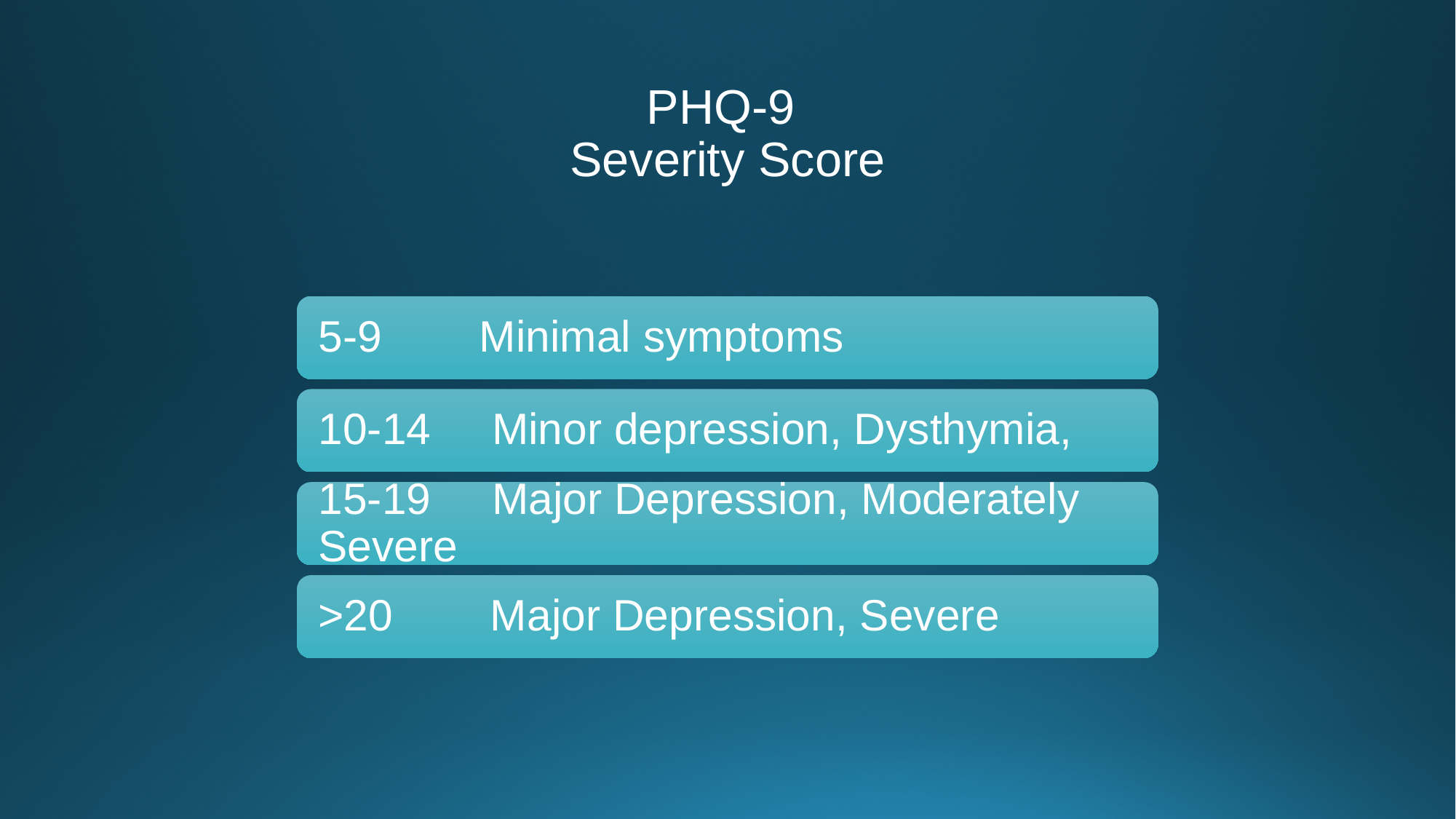

# PHQ-9 Severity Score
5-9        Minimal symptoms
10-14     Minor depression, Dysthymia,
15-19     Major Depression, Moderately Severe
>20        Major Depression, Severe